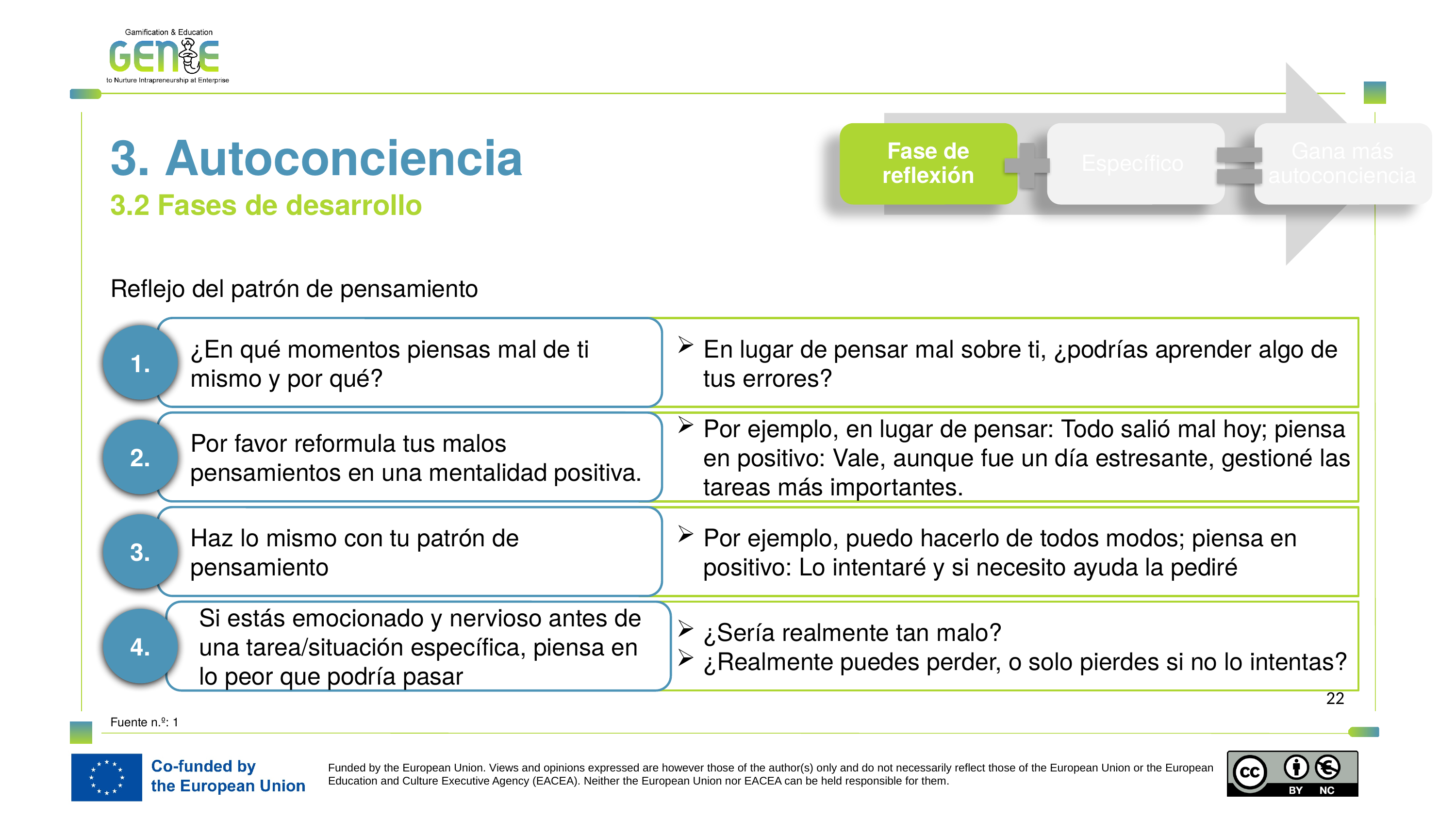

3. Autoconciencia
Fase de reflexión
Específico
Gana más autoconciencia

3.2 Fases de desarrollo
Reflejo del patrón de pensamiento
¿En qué momentos piensas mal de ti mismo y por qué?
En lugar de pensar mal sobre ti, ¿podrías aprender algo de tus errores?
1.
Por favor reformula tus malos pensamientos en una mentalidad positiva.
Por ejemplo, en lugar de pensar: Todo salió mal hoy; piensa en positivo: Vale, aunque fue un día estresante, gestioné las tareas más importantes.
2.
Haz lo mismo con tu patrón de pensamiento
Por ejemplo, puedo hacerlo de todos modos; piensa en positivo: Lo intentaré y si necesito ayuda la pediré
3.
Si estás emocionado y nervioso antes de una tarea/situación específica, piensa en lo peor que podría pasar
¿Sería realmente tan malo?
¿Realmente puedes perder, o solo pierdes si no lo intentas?
4.
Fuente n.º: 1